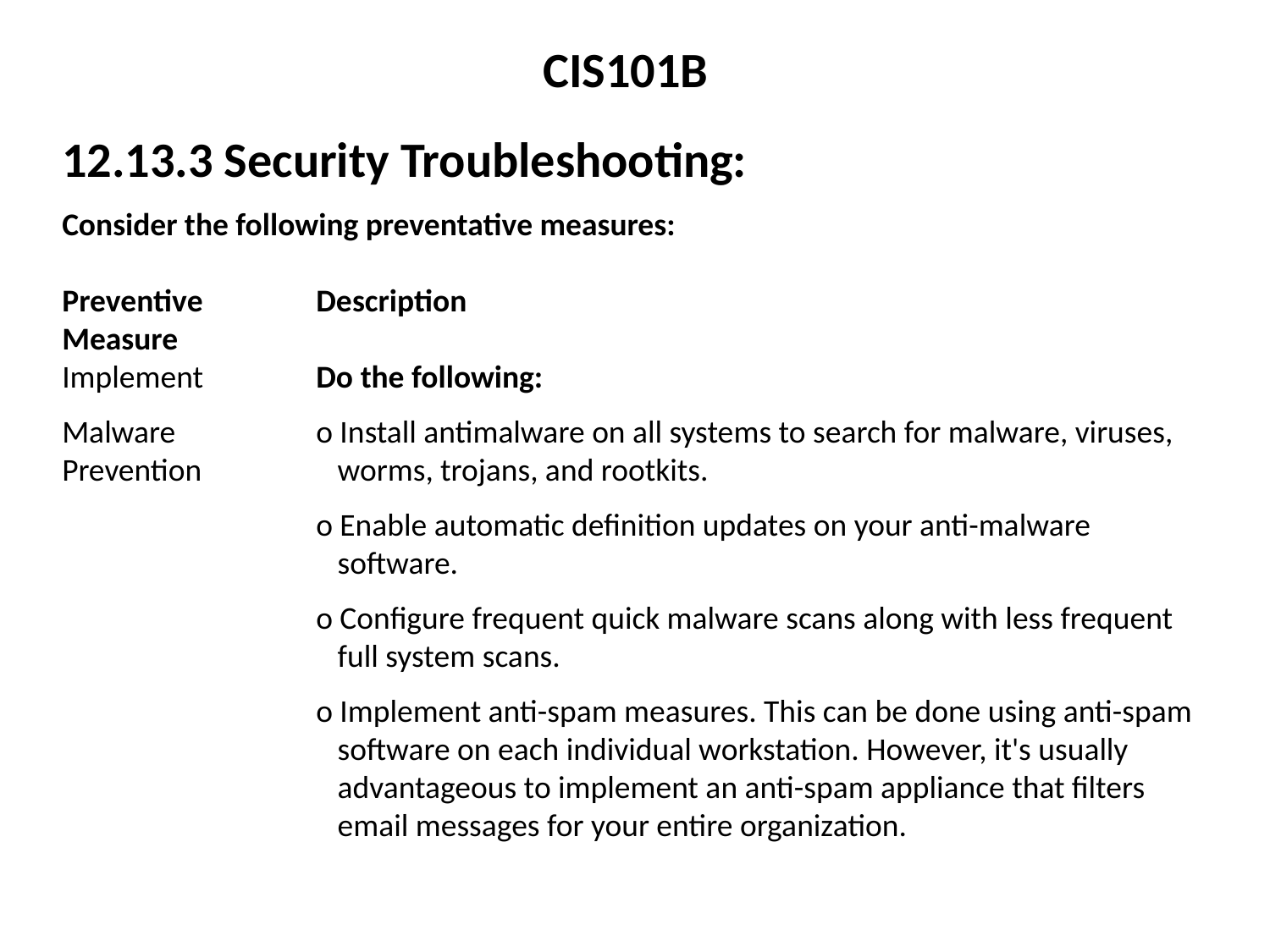

CIS101B
12.13.3 Security Troubleshooting:

Consider the following preventative measures:

Preventive	Description
Measure
Implement	Do the following:

Malware		o Install antimalware on all systems to search for malware, viruses, Prevention	   worms, trojans, and rootkits.

		o Enable automatic definition updates on your anti-malware 		   software.

		o Configure frequent quick malware scans along with less frequent 		   full system scans.

		o Implement anti-spam measures. This can be done using anti-spam 		   software on each individual workstation. However, it's usually 		   advantageous to implement an anti-spam appliance that filters 		   email messages for your entire organization.